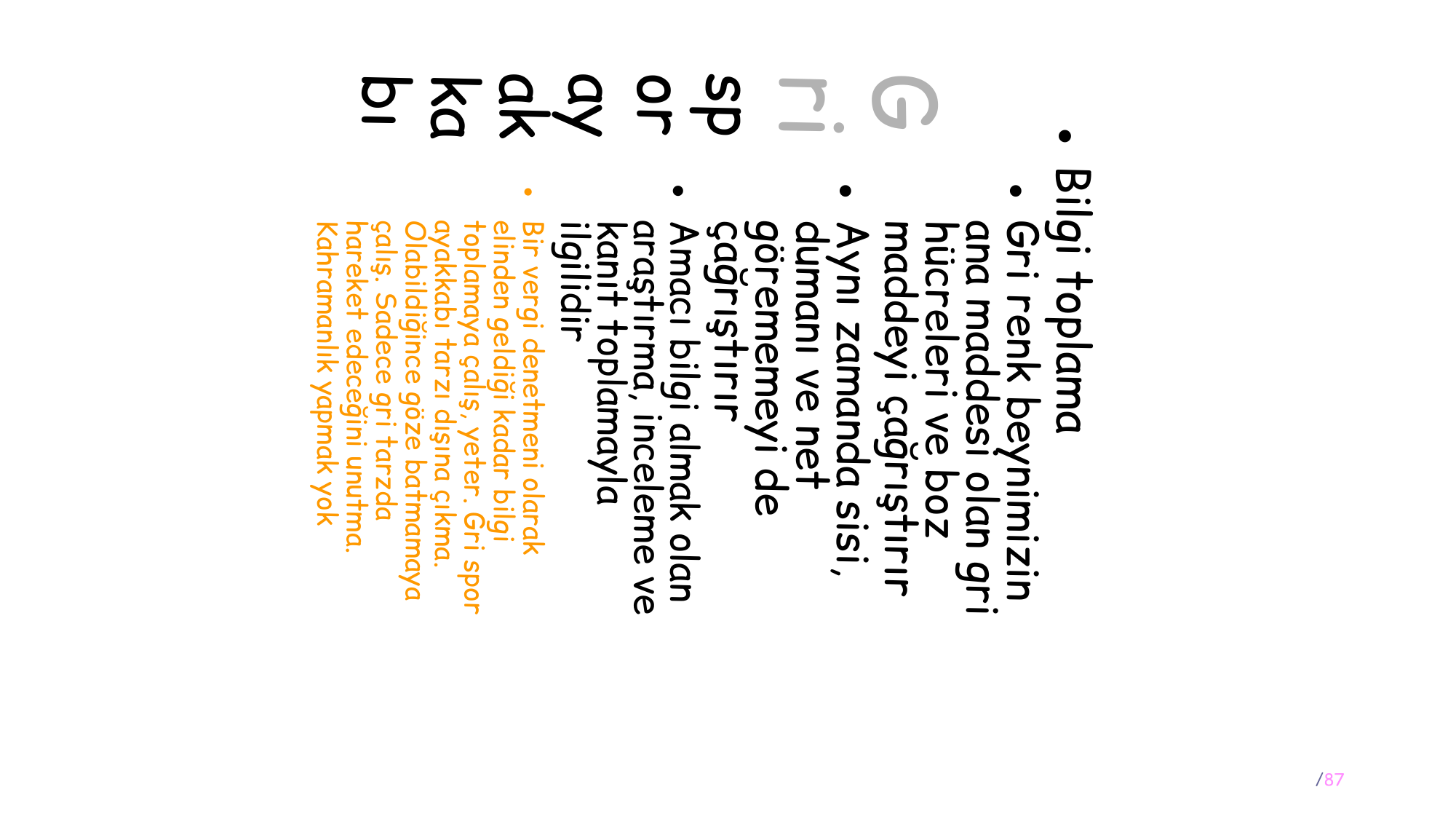

Gri spor ayakkabı
Bilgi toplama
Gri renk beynimizin ana maddesi olan gri hücreleri ve boz maddeyi çağrıştırır
Aynı zamanda sisi, dumanı ve net görememeyi de çağrıştırır
Amacı bilgi almak olan araştırma, inceleme ve kanıt toplamayla ilgilidir
Bir vergi denetmeni olarak elinden geldiği kadar bilgi toplamaya çalış, yeter. Gri spor ayakkabı tarzı dışına çıkma. Olabildiğince göze batmamaya çalış. Sadece gri tarzda hareket edeceğini unutma. Kahramanlık yapmak yok
21/87